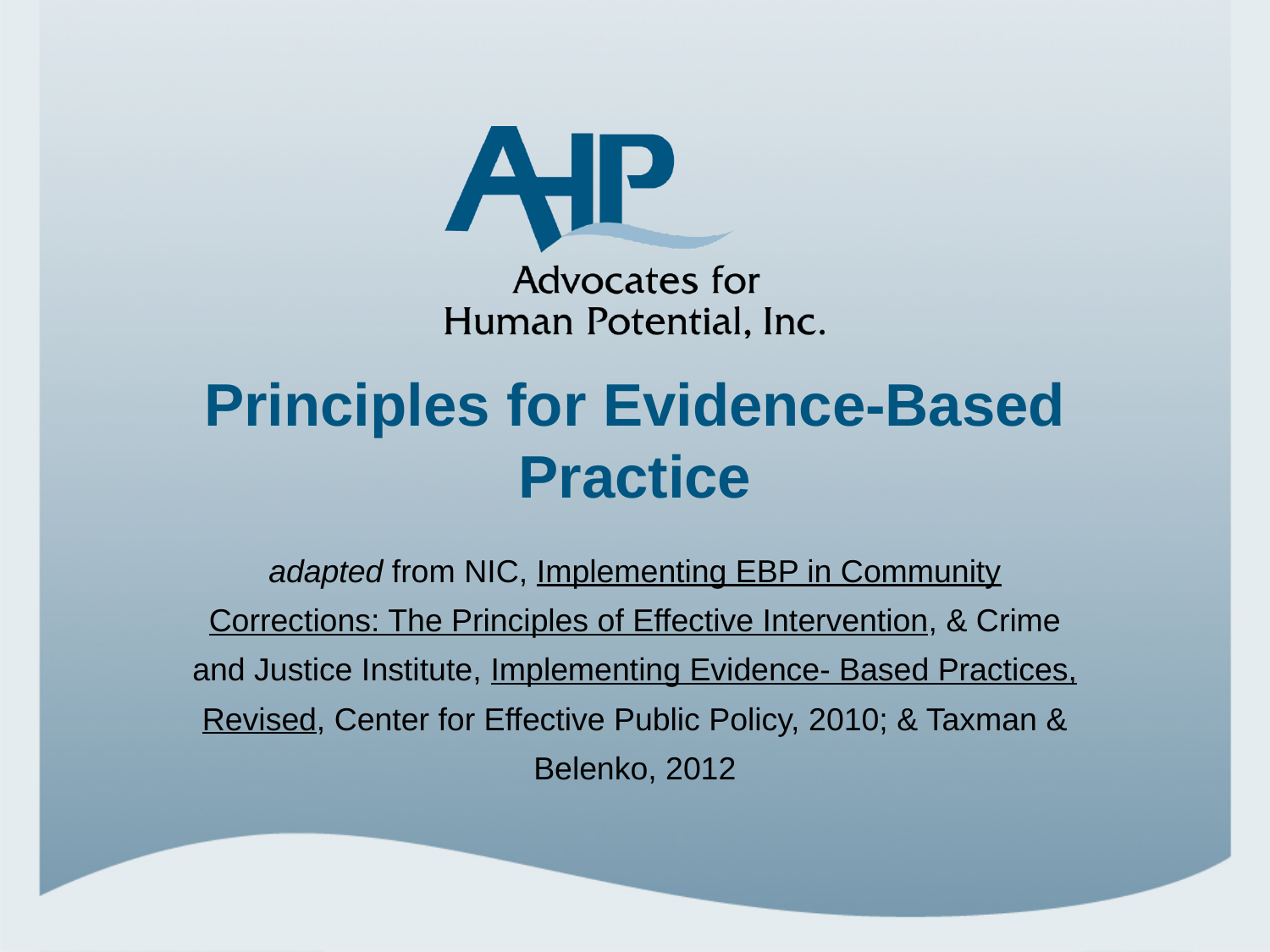

# Principles for Evidence-Based Practice
adapted from NIC, Implementing EBP in Community Corrections: The Principles of Effective Intervention, & Crime and Justice Institute, Implementing Evidence- Based Practices, Revised, Center for Effective Public Policy, 2010; & Taxman & Belenko, 2012